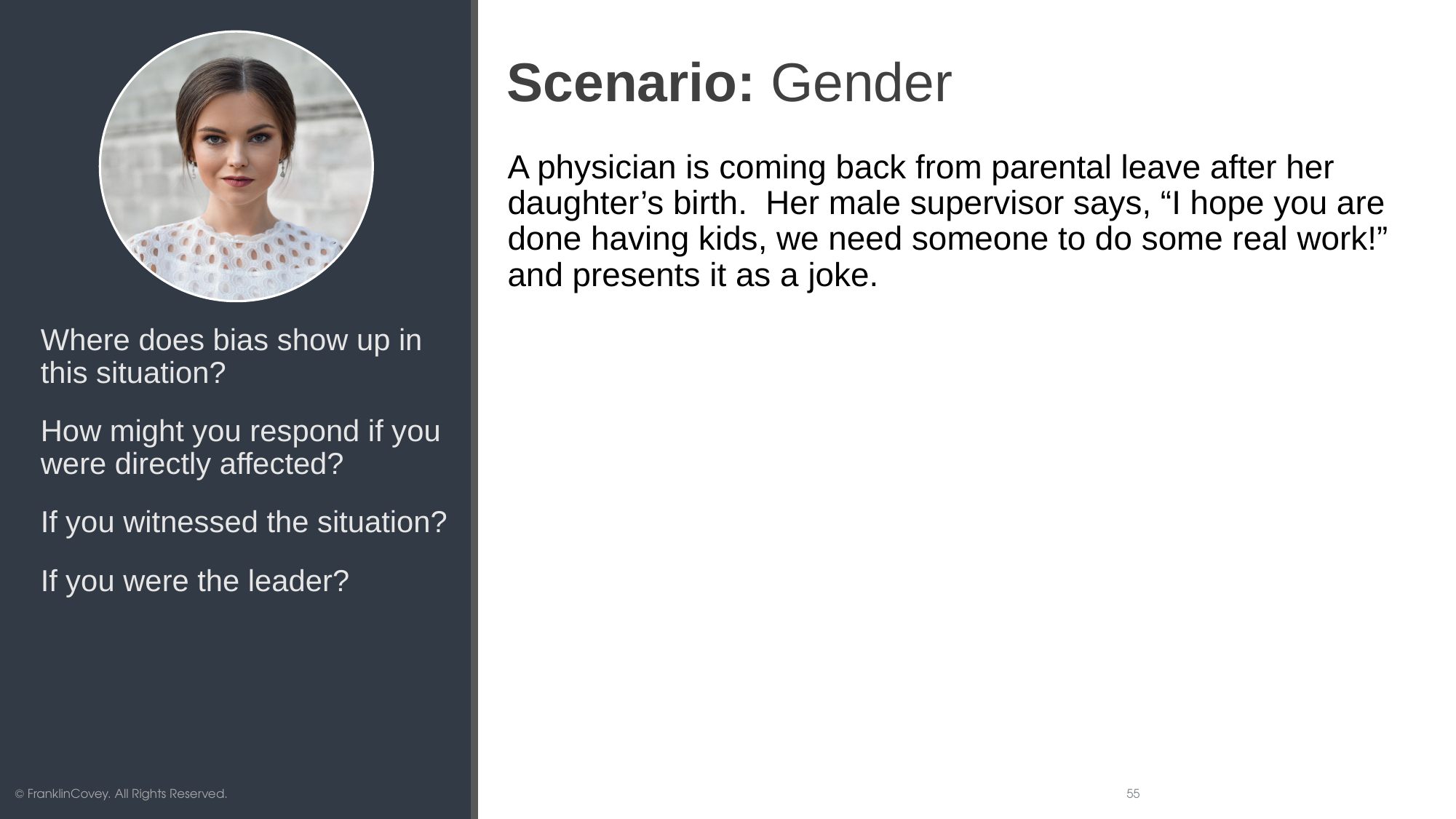

# Scenario: Gender
A physician is coming back from parental leave after her daughter’s birth.  Her male supervisor says, “I hope you are done having kids, we need someone to do some real work!” and presents it as a joke.